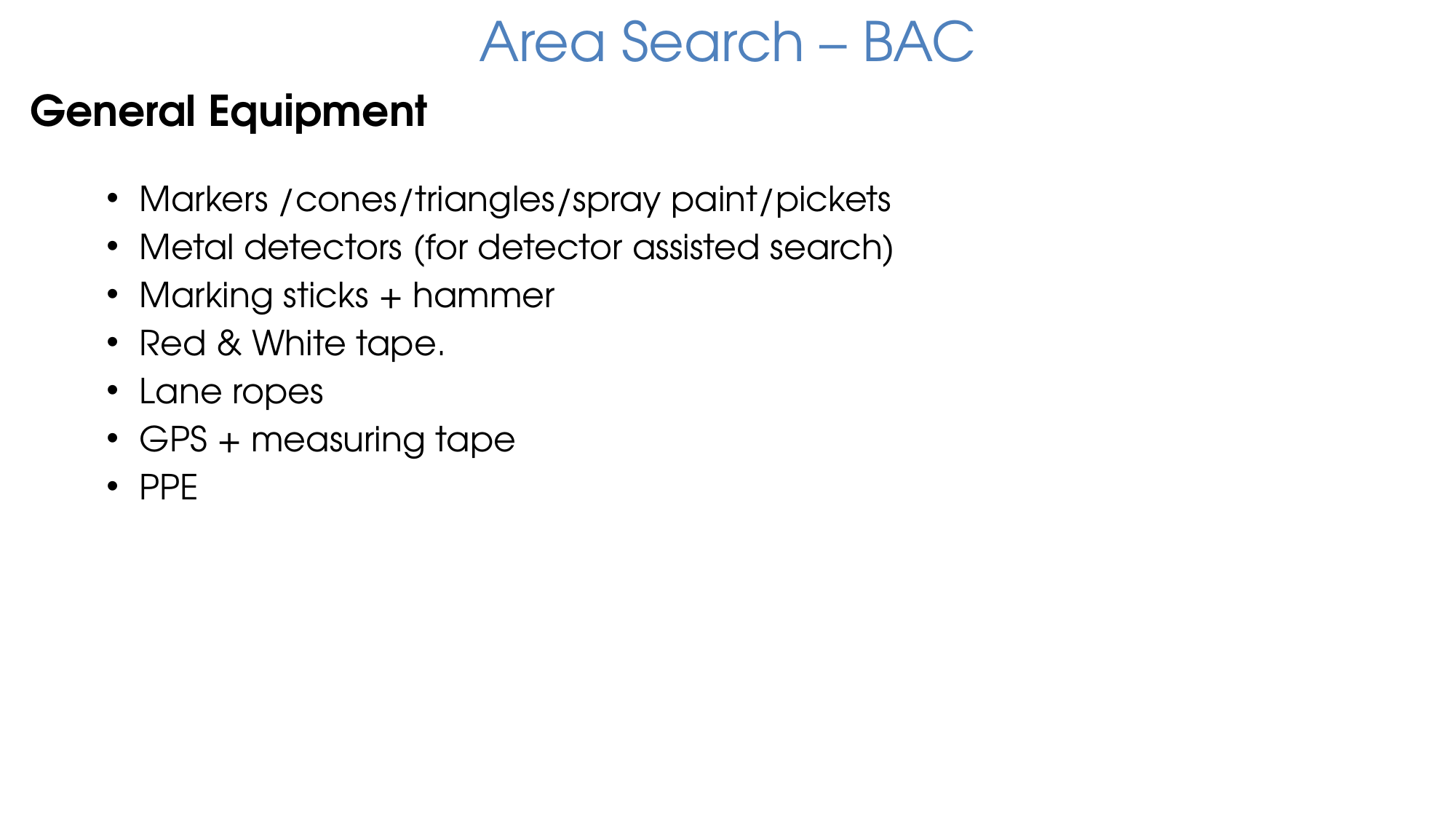

Area Search – BAC
General Equipment
Markers /cones/triangles/spray paint/pickets​
Metal detectors​ (for detector assisted search)
Marking sticks + hammer​
Red & White tape.​
Lane ropes​
GPS + measuring tape​
PPE​